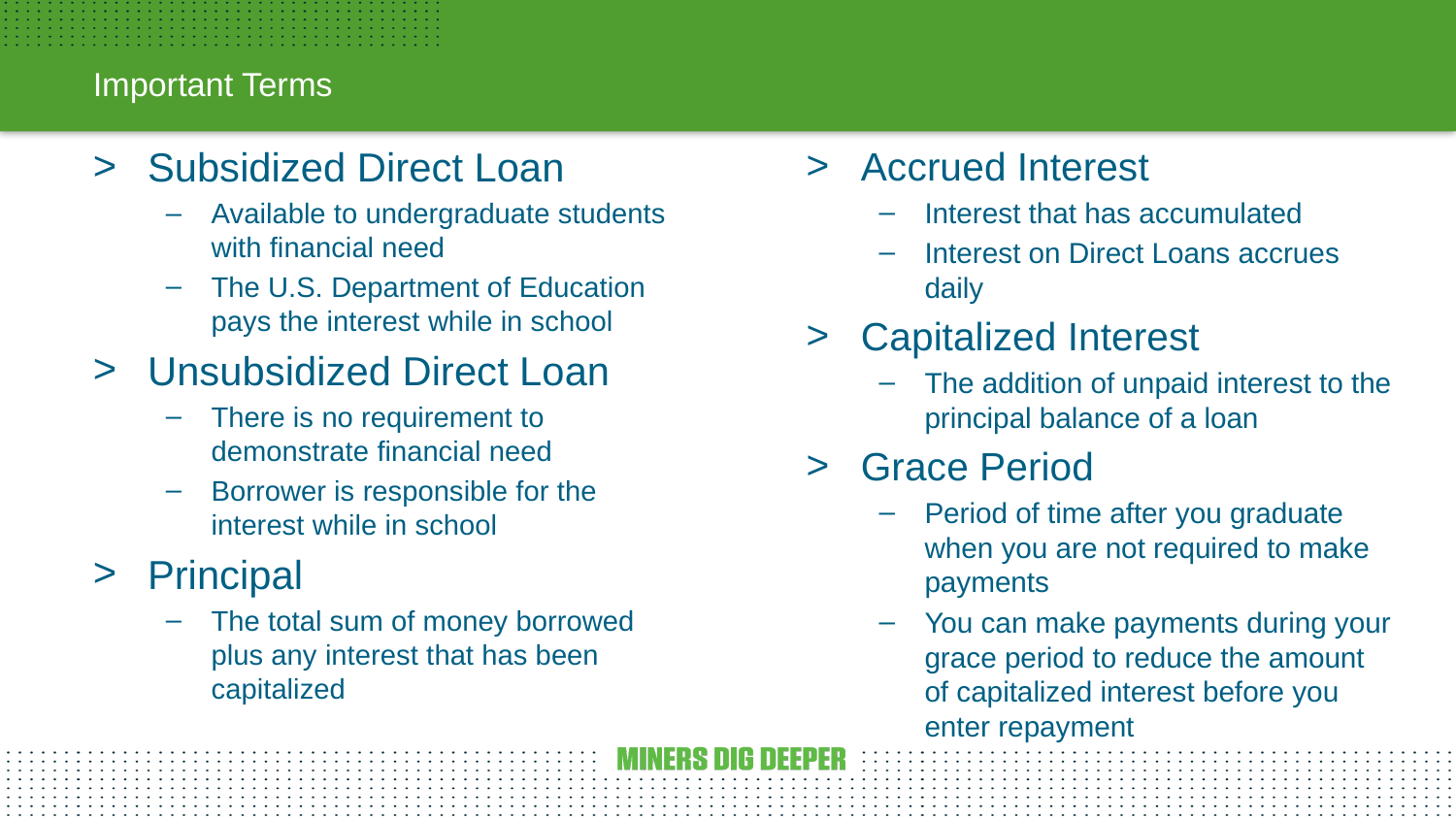

Important Terms
Subsidized Direct Loan
Available to undergraduate students with financial need
The U.S. Department of Education pays the interest while in school
Unsubsidized Direct Loan
There is no requirement to demonstrate financial need
Borrower is responsible for the interest while in school
Principal
The total sum of money borrowed plus any interest that has been capitalized
Accrued Interest
Interest that has accumulated
Interest on Direct Loans accrues daily
Capitalized Interest
The addition of unpaid interest to the principal balance of a loan
Grace Period
Period of time after you graduate when you are not required to make payments
You can make payments during your grace period to reduce the amount of capitalized interest before you enter repayment